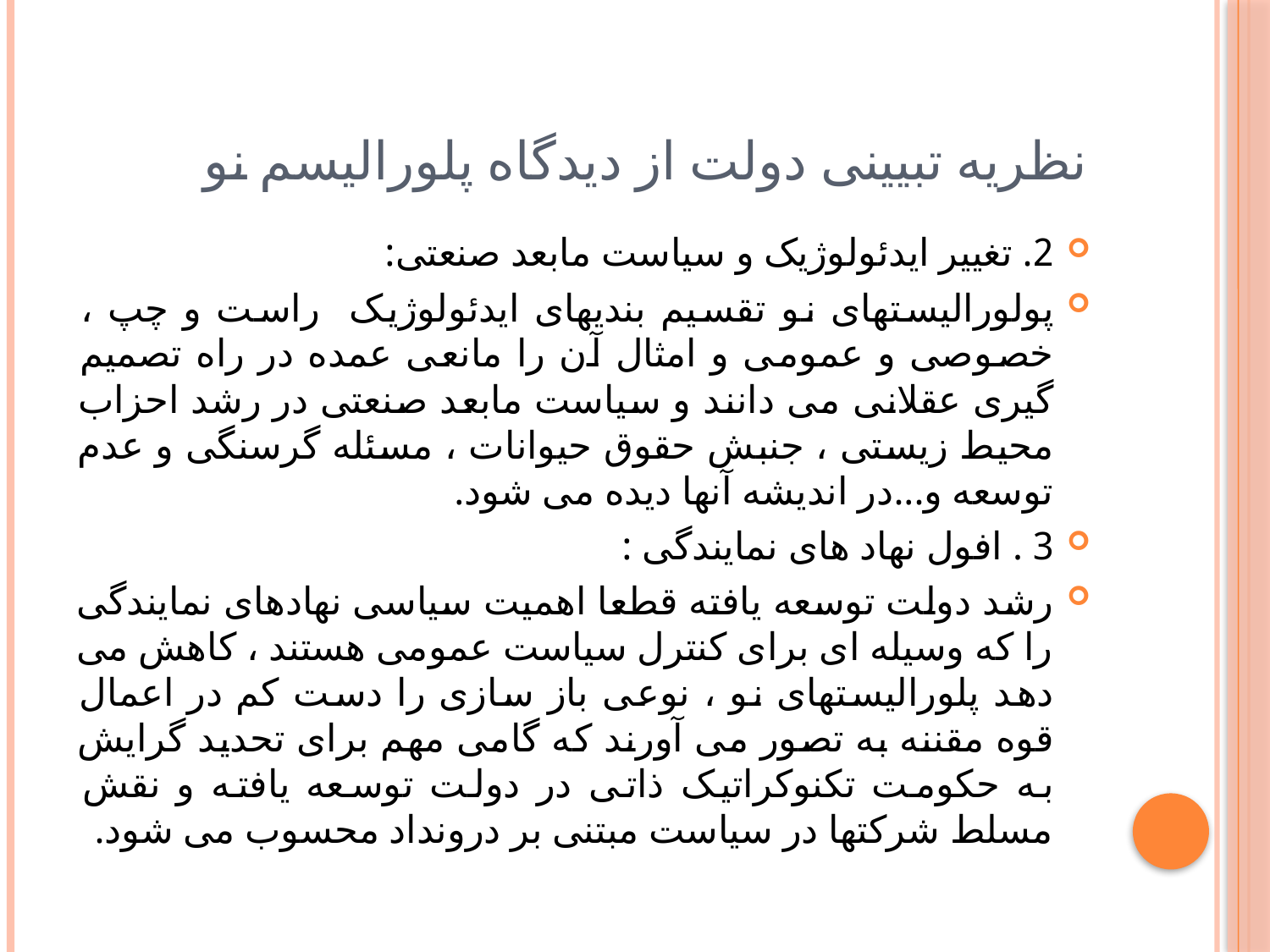

# نظریه تبیینی دولت از دیدگاه پلورالیسم نو
2. تغییر ایدئولوژیک و سیاست مابعد صنعتی:
پولورالیستهای نو تقسیم بندیهای ایدئولوژیک  راست و چپ ، خصوصی و عمومی و امثال آن را مانعی عمده در راه تصمیم گیری عقلانی می دانند و سیاست مابعد صنعتی در رشد احزاب محیط زیستی ، جنبش حقوق حیوانات ، مسئله گرسنگی و عدم توسعه و...در اندیشه آنها دیده می شود.
3 . افول نهاد های نمایندگی :
رشد دولت توسعه یافته قطعا اهمیت سیاسی نهادهای نمایندگی را که وسیله ای برای کنترل سیاست عمومی هستند ، کاهش می دهد پلورالیستهای نو ، نوعی باز سازی را دست کم در اعمال قوه مقننه به تصور می آورند که گامی مهم برای تحدید گرایش به حکومت تکنوکراتیک ذاتی در دولت توسعه یافته و نقش مسلط شرکتها در سیاست مبتنی بر درونداد محسوب می شود.